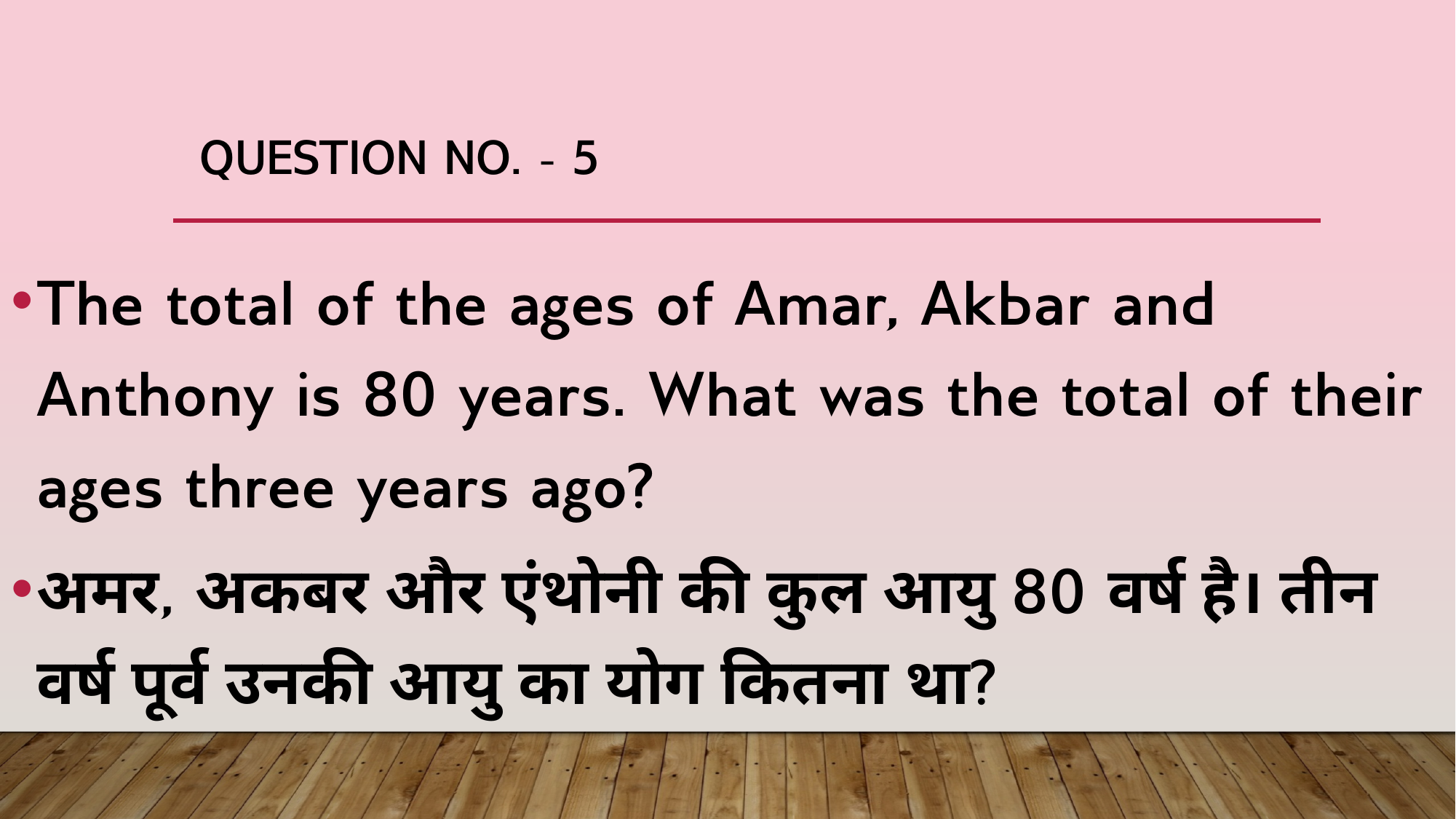

# Question No. - 5
The total of the ages of Amar, Akbar and Anthony is 80 years. What was the total of their ages three years ago?
अमर, अकबर और एंथोनी की कुल आयु 80 वर्ष है। तीन वर्ष पूर्व उनकी आयु का योग कितना था?